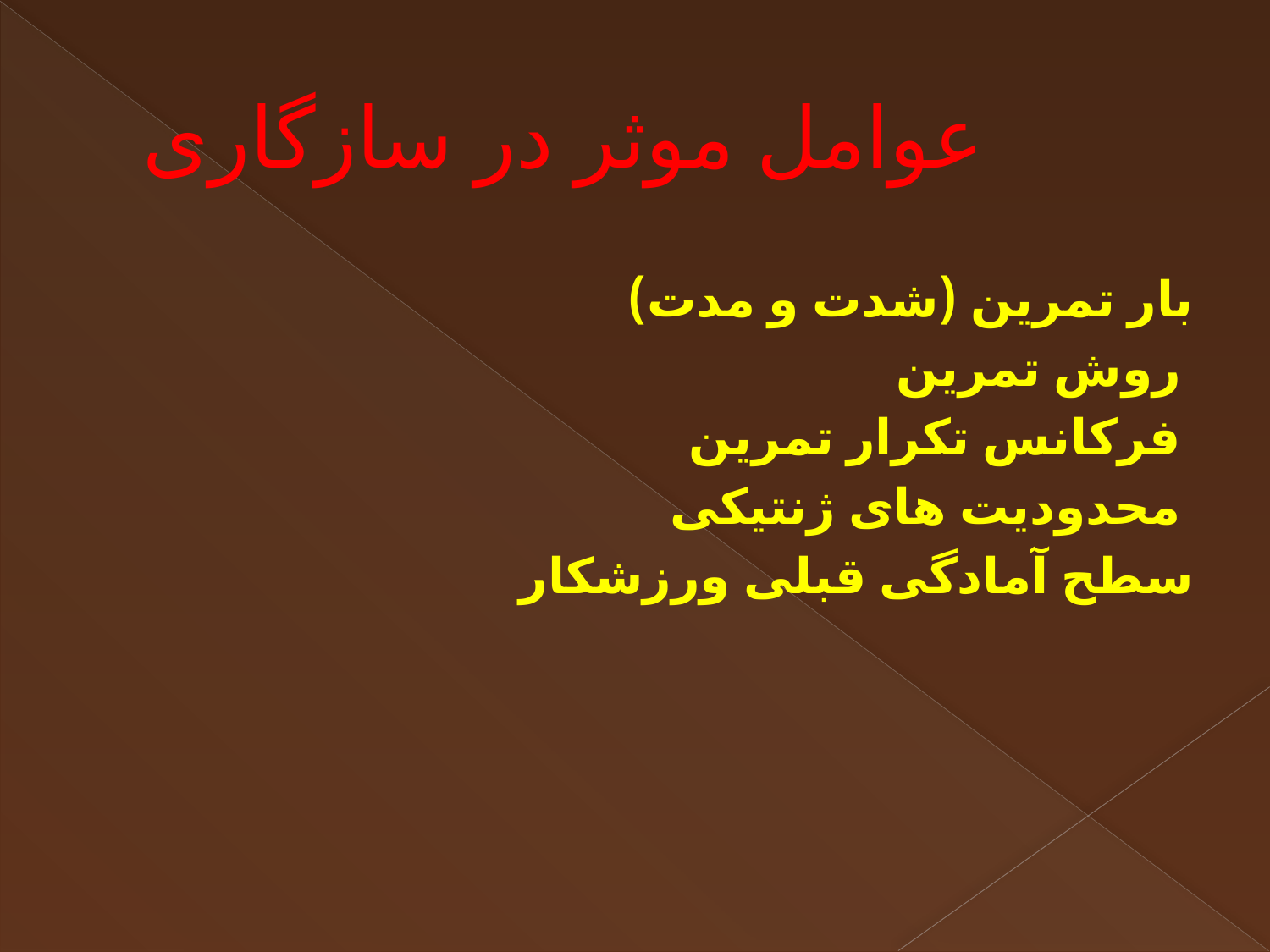

# عوامل موثر در سازگاری
بار تمرین (شدت و مدت)
روش تمرین
فرکانس تکرار تمرین
محدودیت های ژنتیکی
سطح آمادگی قبلی ورزشکار